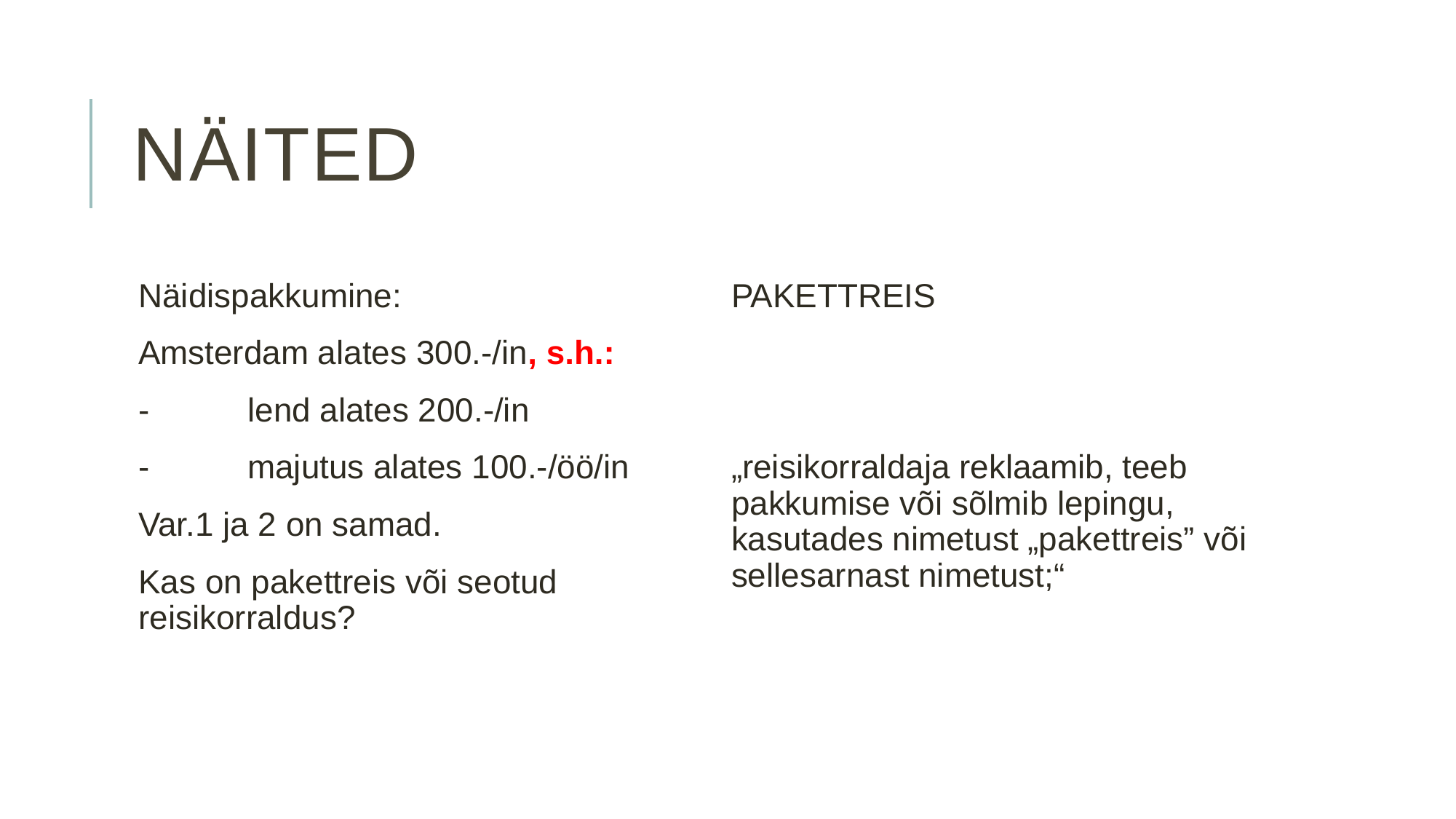

# NÄITED
Näidispakkumine:
Amsterdam alates 300.-/in, s.h.:
-	lend alates 200.-/in
-	majutus alates 100.-/öö/in
Var.1 ja 2 on samad.
Kas on pakettreis või seotud reisikorraldus?

PAKETTREIS

„reisikorraldaja reklaamib, teeb pakkumise või sõlmib lepingu, kasutades nimetust „pakettreis” või sellesarnast nimetust;“